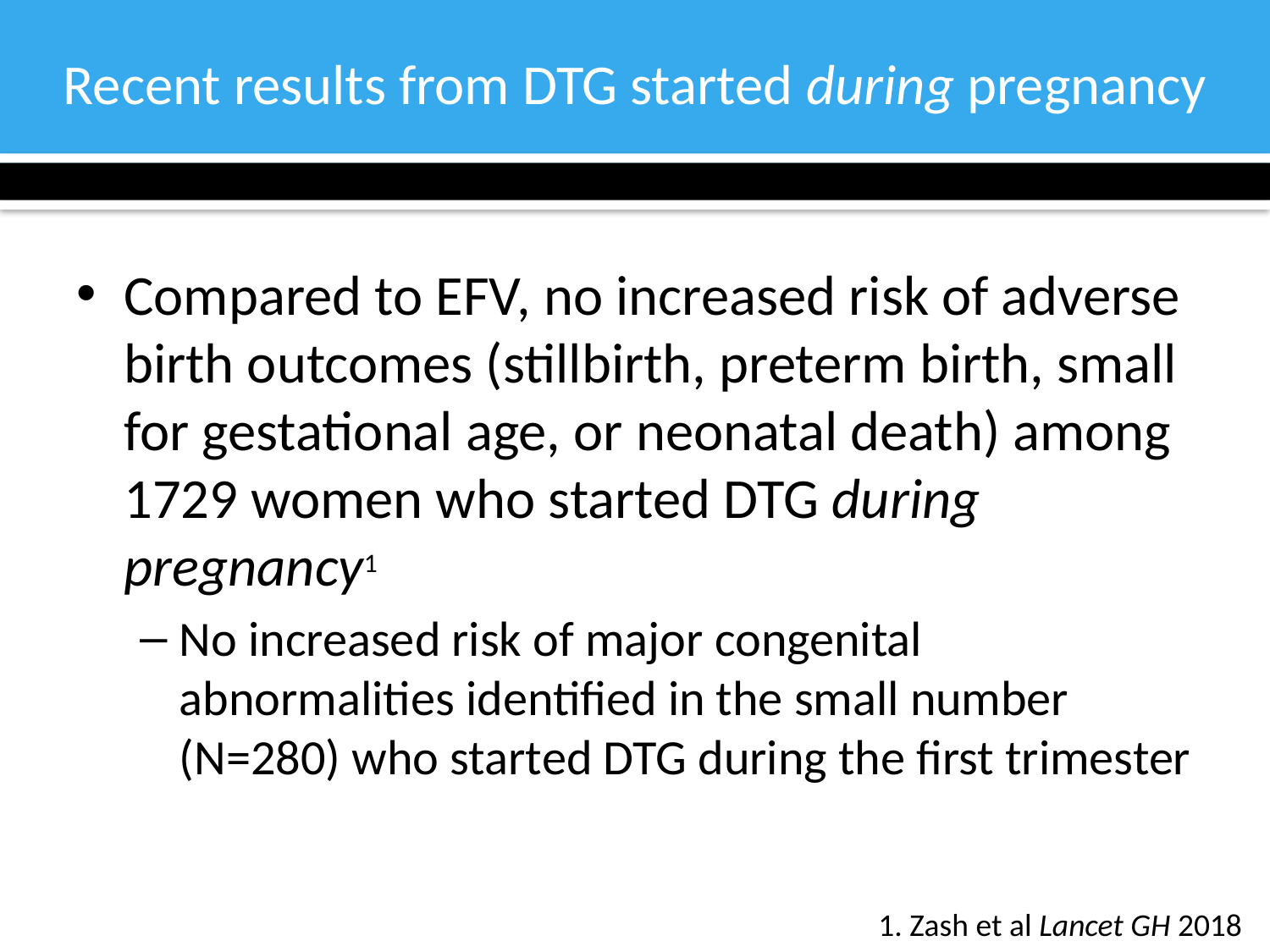

# Recent results from DTG started during pregnancy
Compared to EFV, no increased risk of adverse birth outcomes (stillbirth, preterm birth, small for gestational age, or neonatal death) among 1729 women who started DTG during pregnancy1
No increased risk of major congenital abnormalities identified in the small number (N=280) who started DTG during the first trimester

1. Zash et al Lancet GH 2018